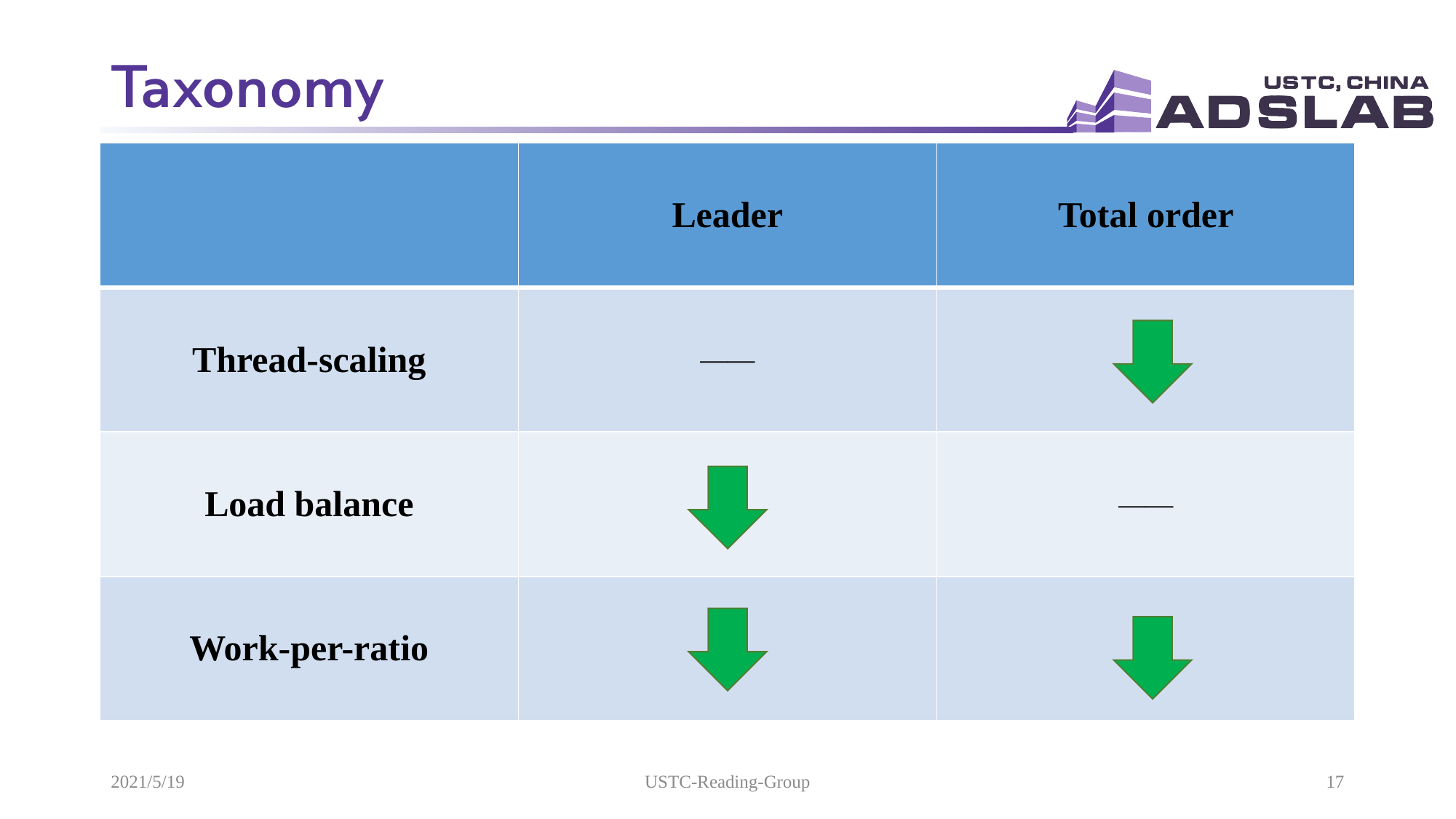

# Taxonomy
|  | Leader | Total order |
| --- | --- | --- |
| Thread-scaling | —— |  |
| Load balance |  | —— |
| Work-per-ratio |  |  |

2021/5/19
USTC-Reading-Group
17